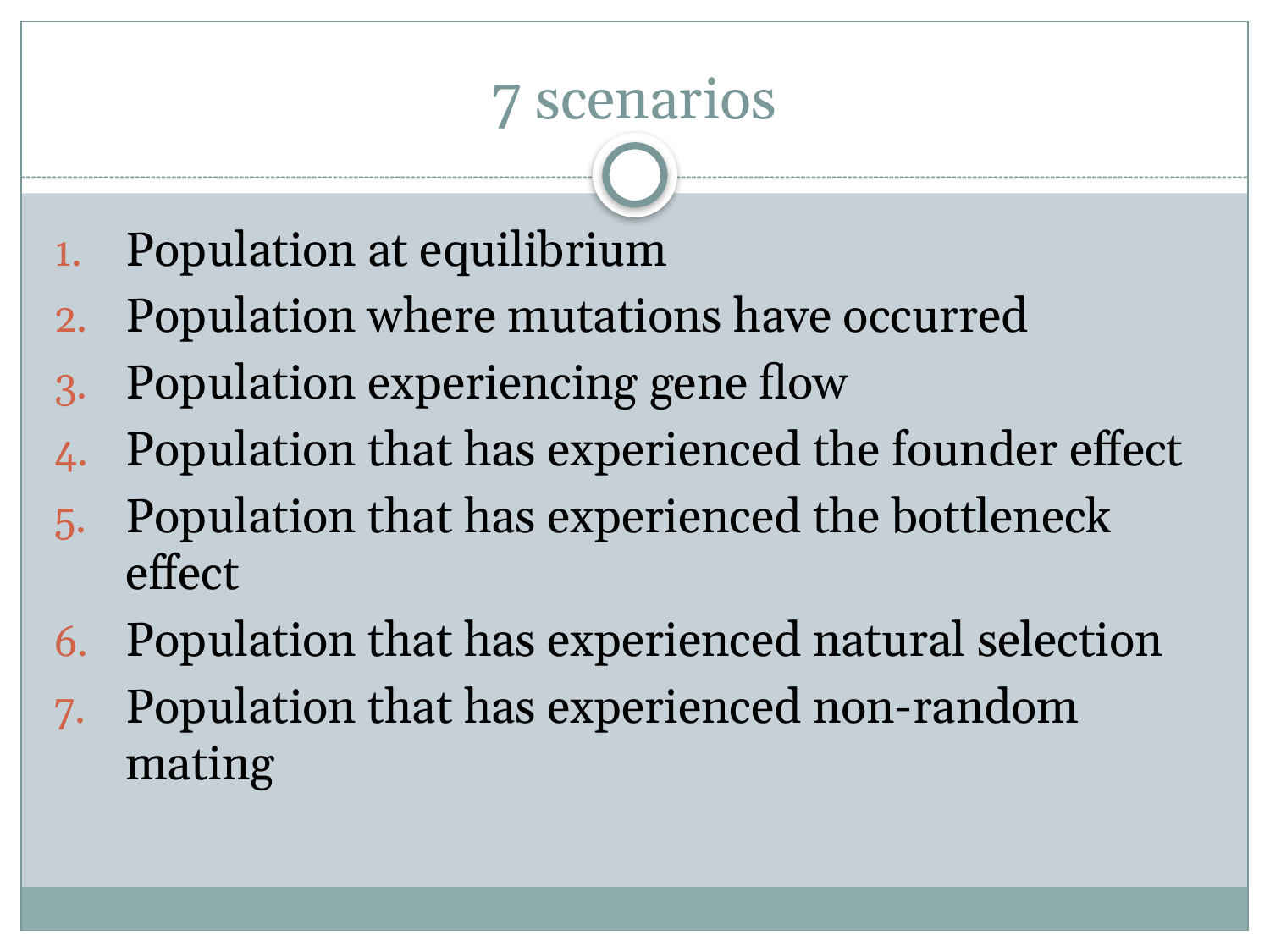

# 7 scenarios
Population at equilibrium
Population where mutations have occurred
Population experiencing gene flow
Population that has experienced the founder effect
Population that has experienced the bottleneck effect
Population that has experienced natural selection
Population that has experienced non-random mating